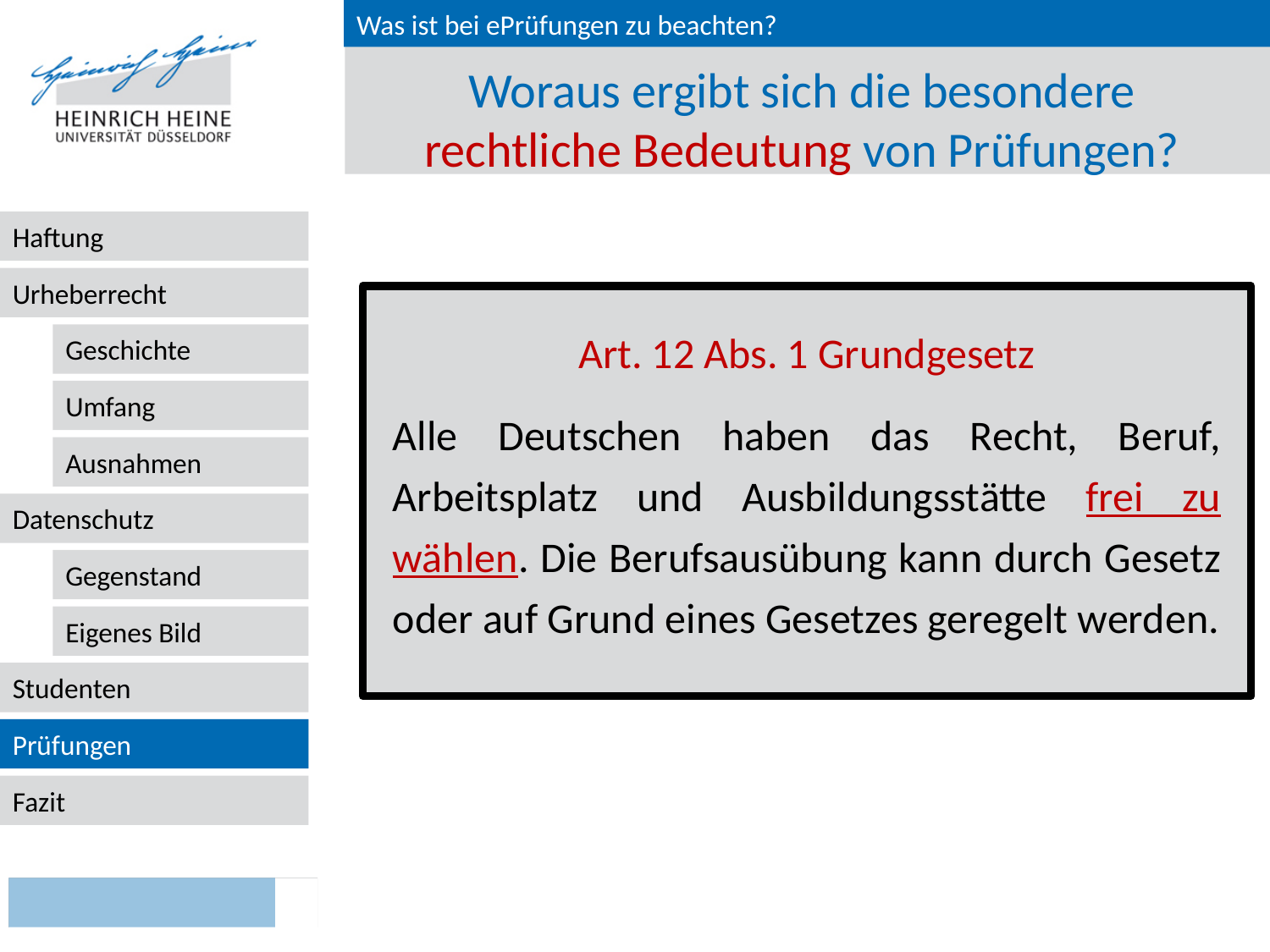

Was ist bei ePrüfungen zu beachten?
# Woraus ergibt sich die besondere rechtliche Bedeutung von Prüfungen?
Art. 12 Abs. 1 Grundgesetz
Alle Deutschen haben das Recht, Beruf, Arbeitsplatz und Ausbildungsstätte frei zu wählen. Die Berufsausübung kann durch Gesetz oder auf Grund eines Gesetzes geregelt werden.
Prüfungen